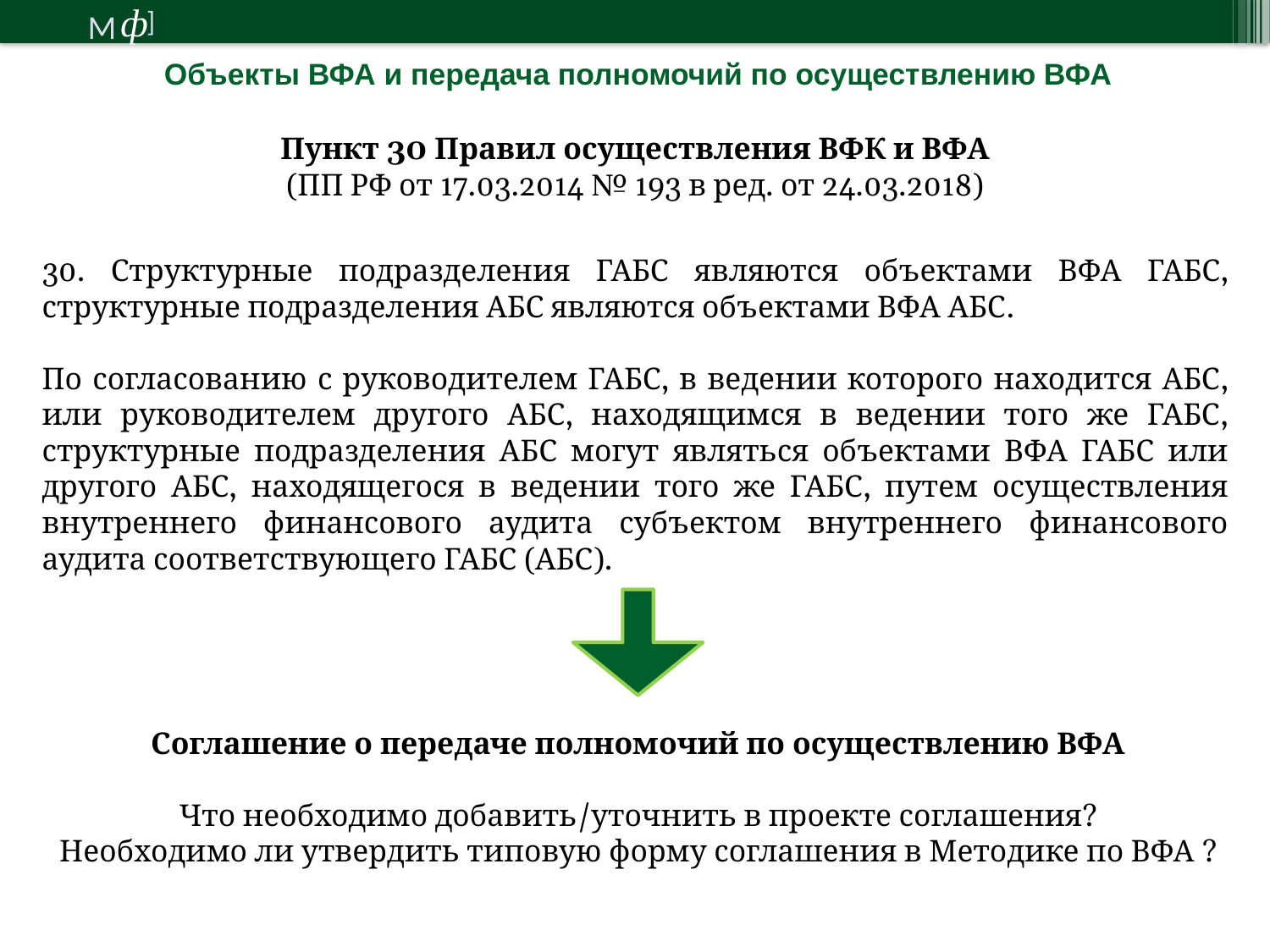

Объекты ВФА и передача полномочий по осуществлению ВФА
Пункт 30 Правил осуществления ВФК и ВФА
(ПП РФ от 17.03.2014 № 193 в ред. от 24.03.2018)

30. Структурные подразделения ГАБС являются объектами ВФА ГАБС, структурные подразделения АБС являются объектами ВФА АБС.

По согласованию с руководителем ГАБС, в ведении которого находится АБС, или руководителем другого АБС, находящимся в ведении того же ГАБС, структурные подразделения АБС могут являться объектами ВФА ГАБС или другого АБС, находящегося в ведении того же ГАБС, путем осуществления внутреннего финансового аудита субъектом внутреннего финансового аудита соответствующего ГАБС (АБС).

Соглашение о передаче полномочий по осуществлению ВФА
Что необходимо добавить/уточнить в проекте соглашения?
Необходимо ли утвердить типовую форму соглашения в Методике по ВФА ?